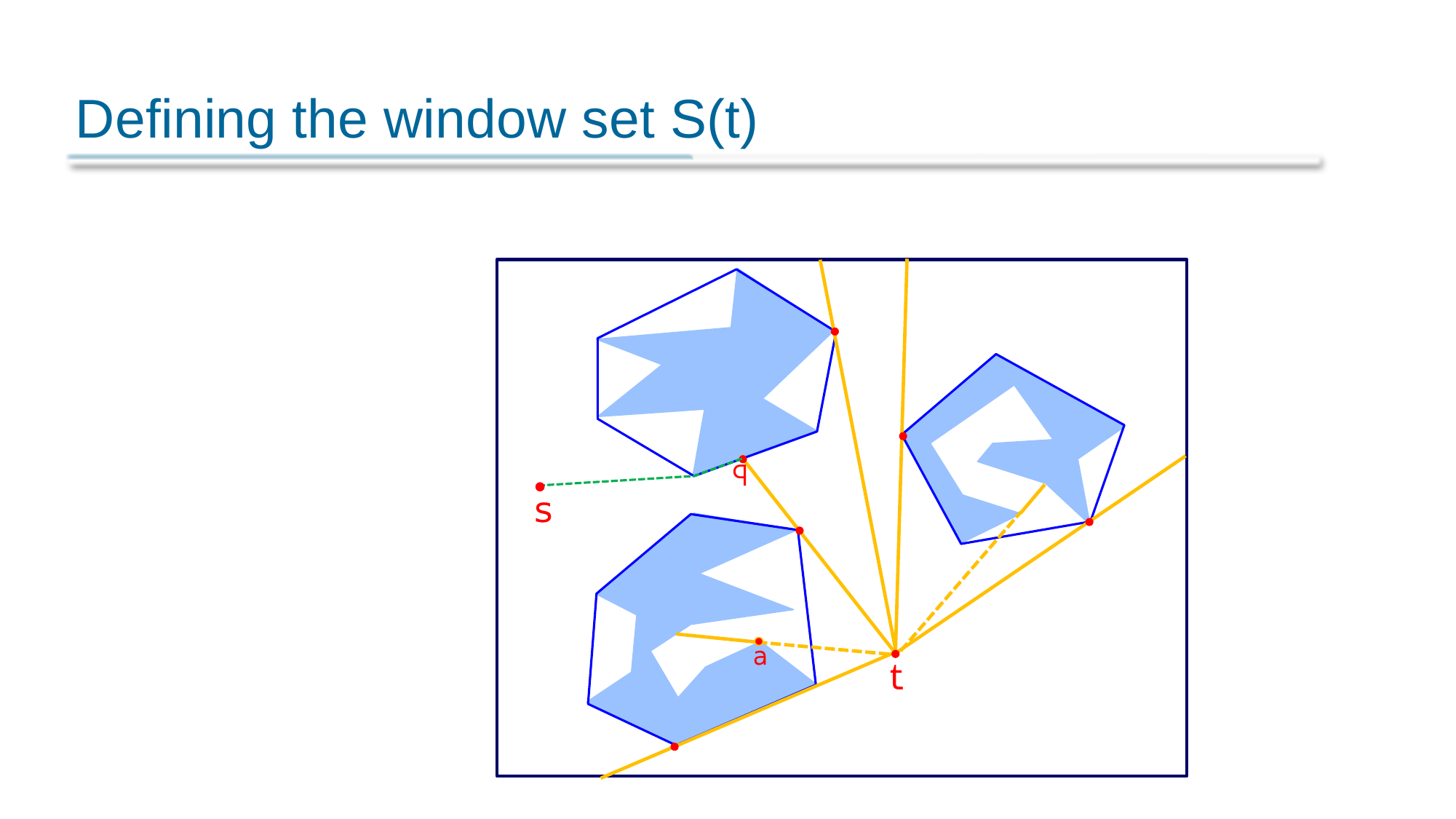

# Defining the window set S(t)

q

s

a

t